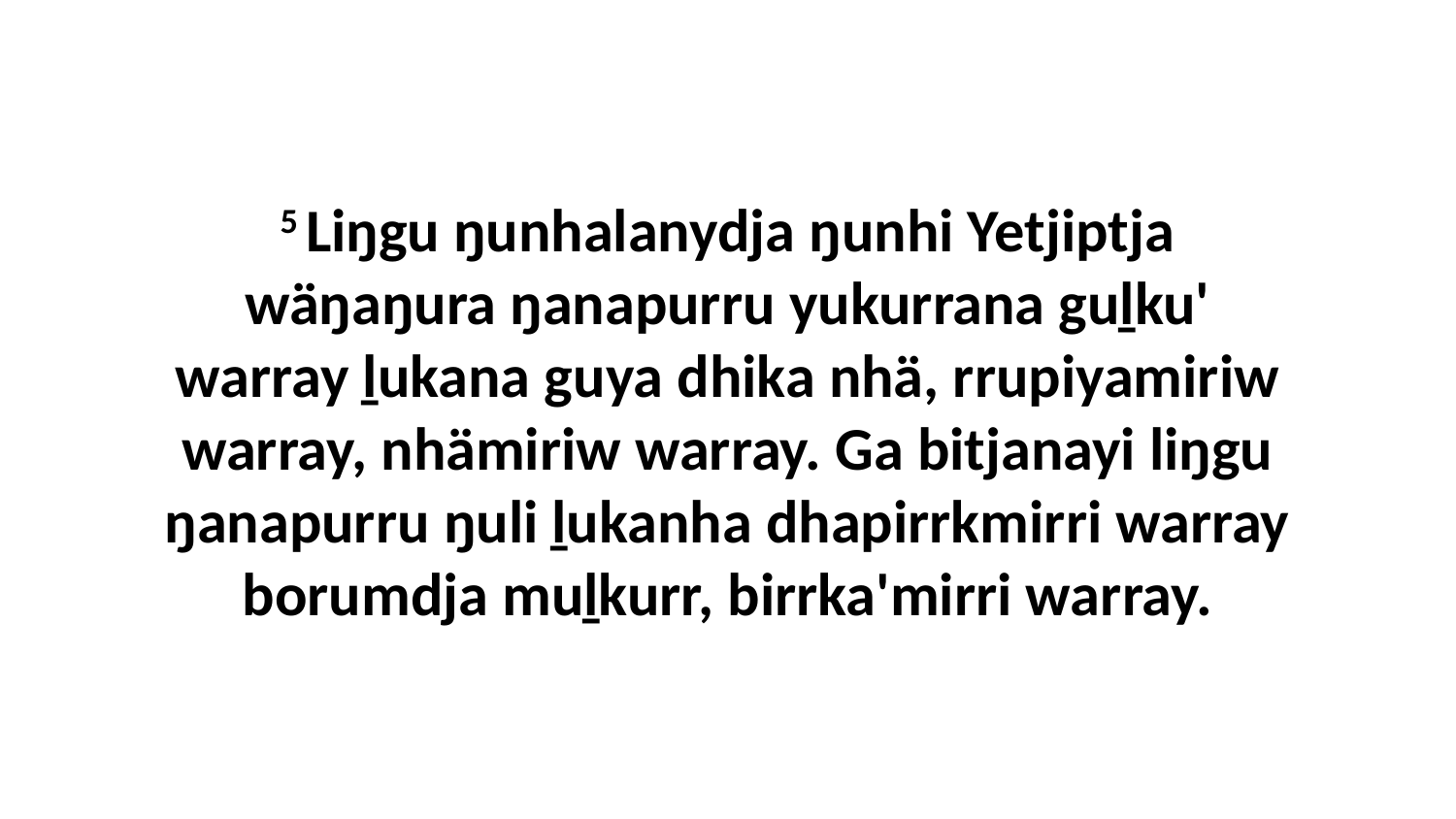

5 Liŋgu ŋunhalanydja ŋunhi Yetjiptja wäŋaŋura ŋanapurru yukurrana guḻku' warray ḻukana guya dhika nhä, rrupiyamiriw warray, nhämiriw warray. Ga bitjanayi liŋgu ŋanapurru ŋuli ḻukanha dhapirrkmirri warray borumdja muḻkurr, birrka'mirri warray.